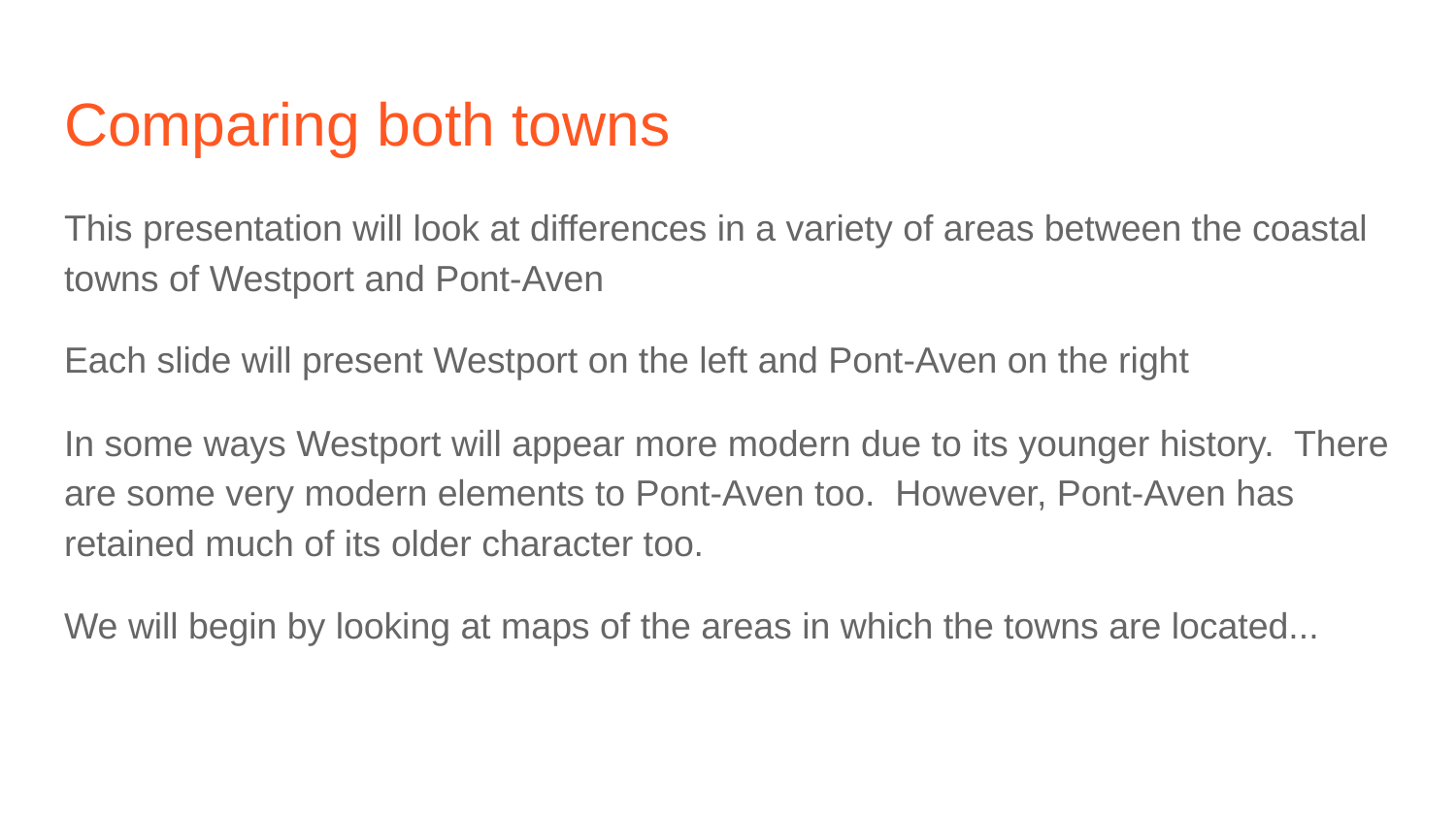

# Comparing both towns
This presentation will look at differences in a variety of areas between the coastal towns of Westport and Pont-Aven
Each slide will present Westport on the left and Pont-Aven on the right
In some ways Westport will appear more modern due to its younger history.  There are some very modern elements to Pont-Aven too.  However, Pont-Aven has retained much of its older character too.
We will begin by looking at maps of the areas in which the towns are located...